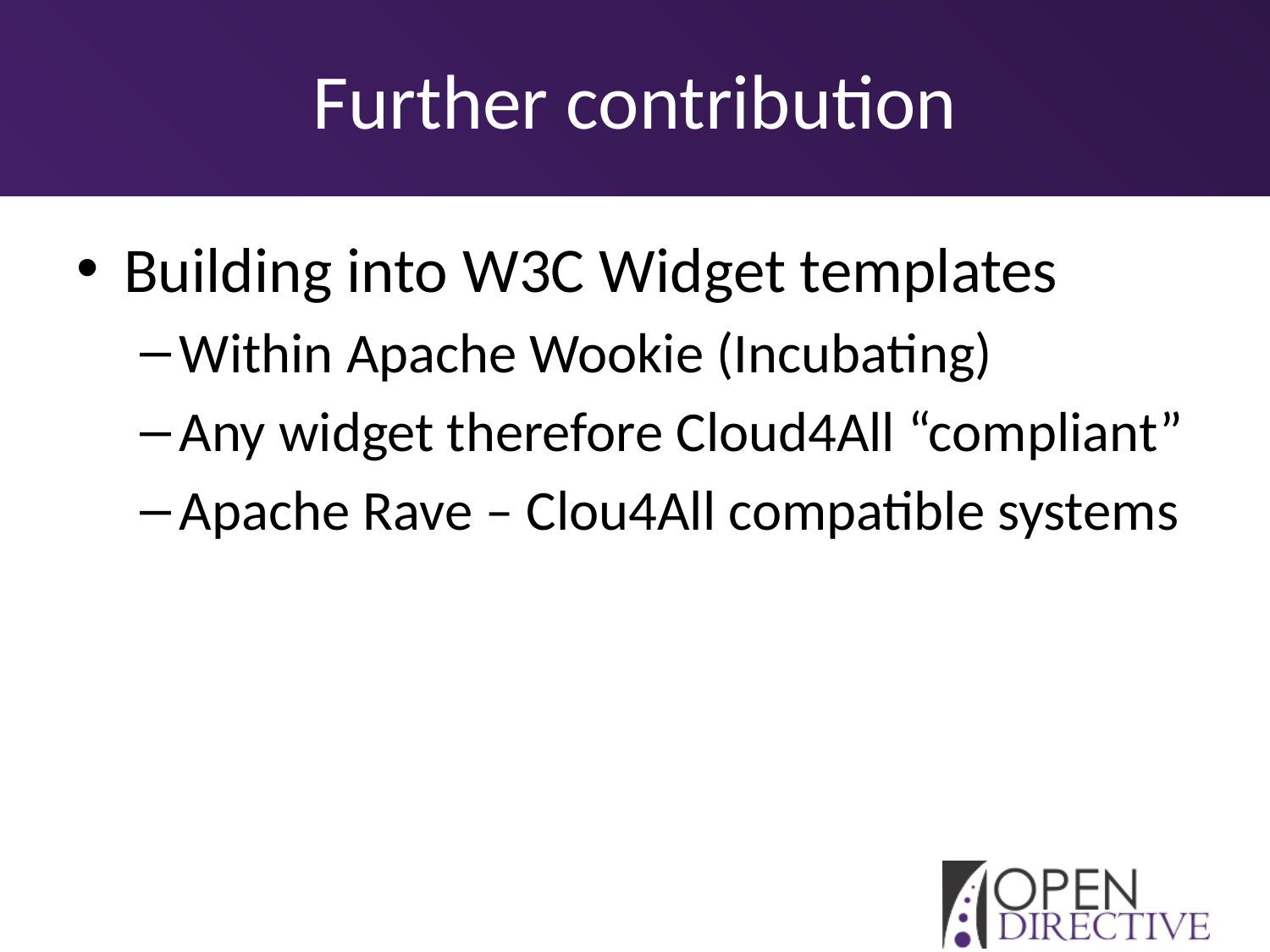

# Further contribution
Building into W3C Widget templates
Within Apache Wookie (Incubating)
Any widget therefore Cloud4All “compliant”
Apache Rave – Clou4All compatible systems